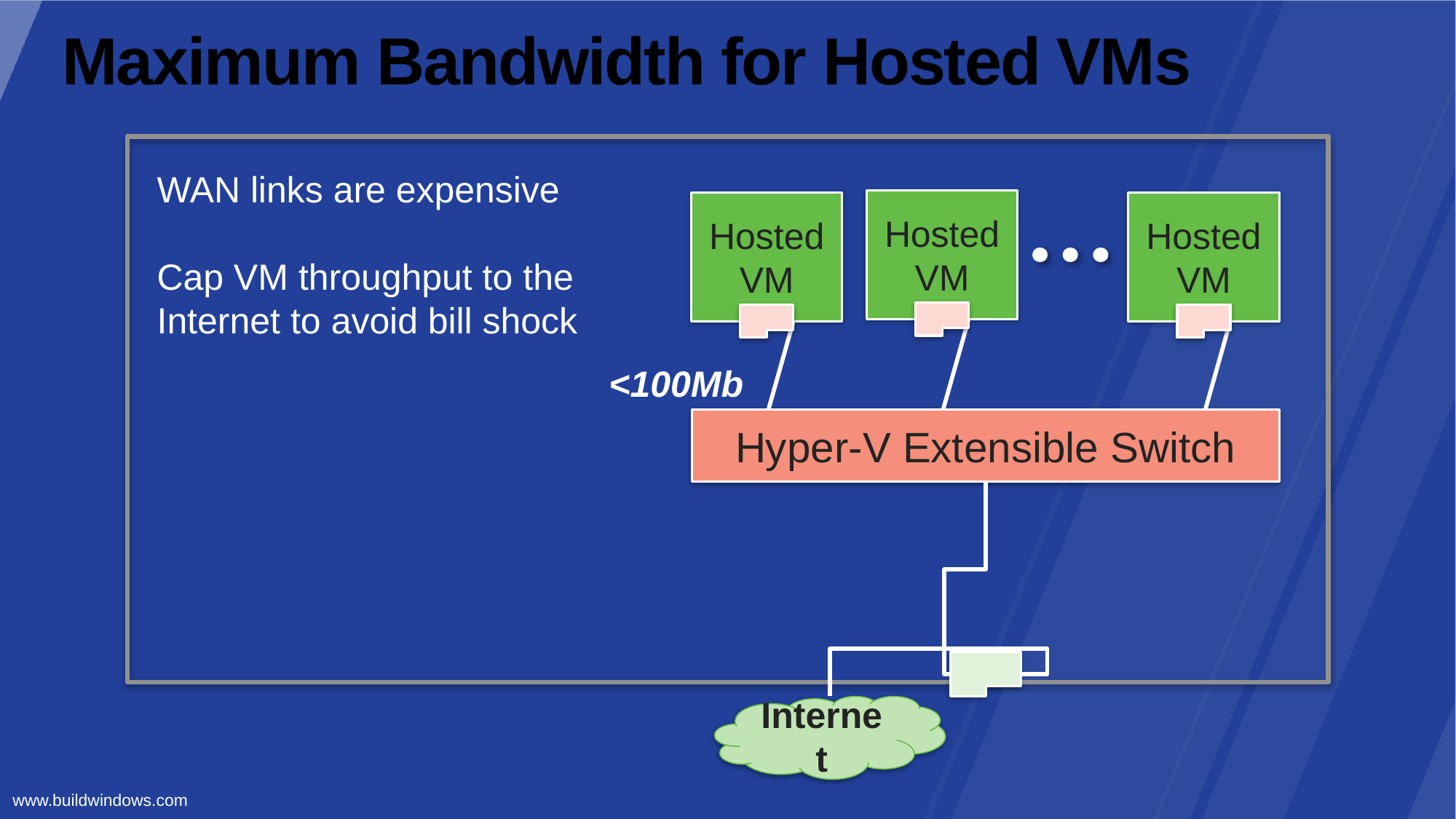

# Maximum Bandwidth for Hosted VMs

WAN links are expensive

Cap VM throughput to the Internet to avoid bill shock
Hosted VM

Hosted VM
Hosted VM

<100Mb
Hyper-V Extensible Switch

Internet